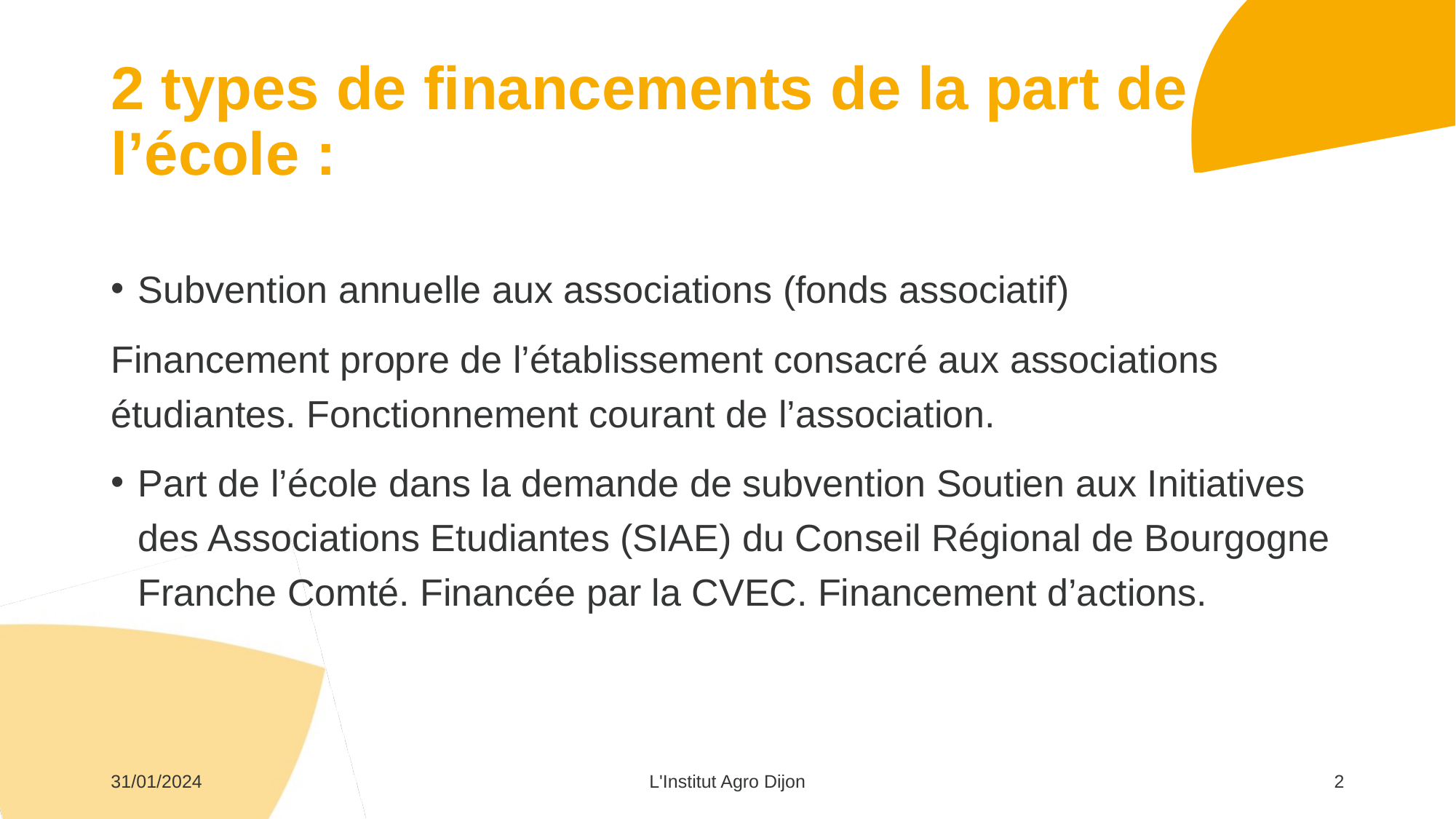

# 2 types de financements de la part de l’école :

Subvention annuelle aux associations (fonds associatif)
Financement propre de l’établissement consacré aux associations étudiantes. Fonctionnement courant de l’association.
Part de l’école dans la demande de subvention Soutien aux Initiatives des Associations Etudiantes (SIAE) du Conseil Régional de Bourgogne Franche Comté. Financée par la CVEC. Financement d’actions.

31/01/2024
L'Institut Agro Dijon
2